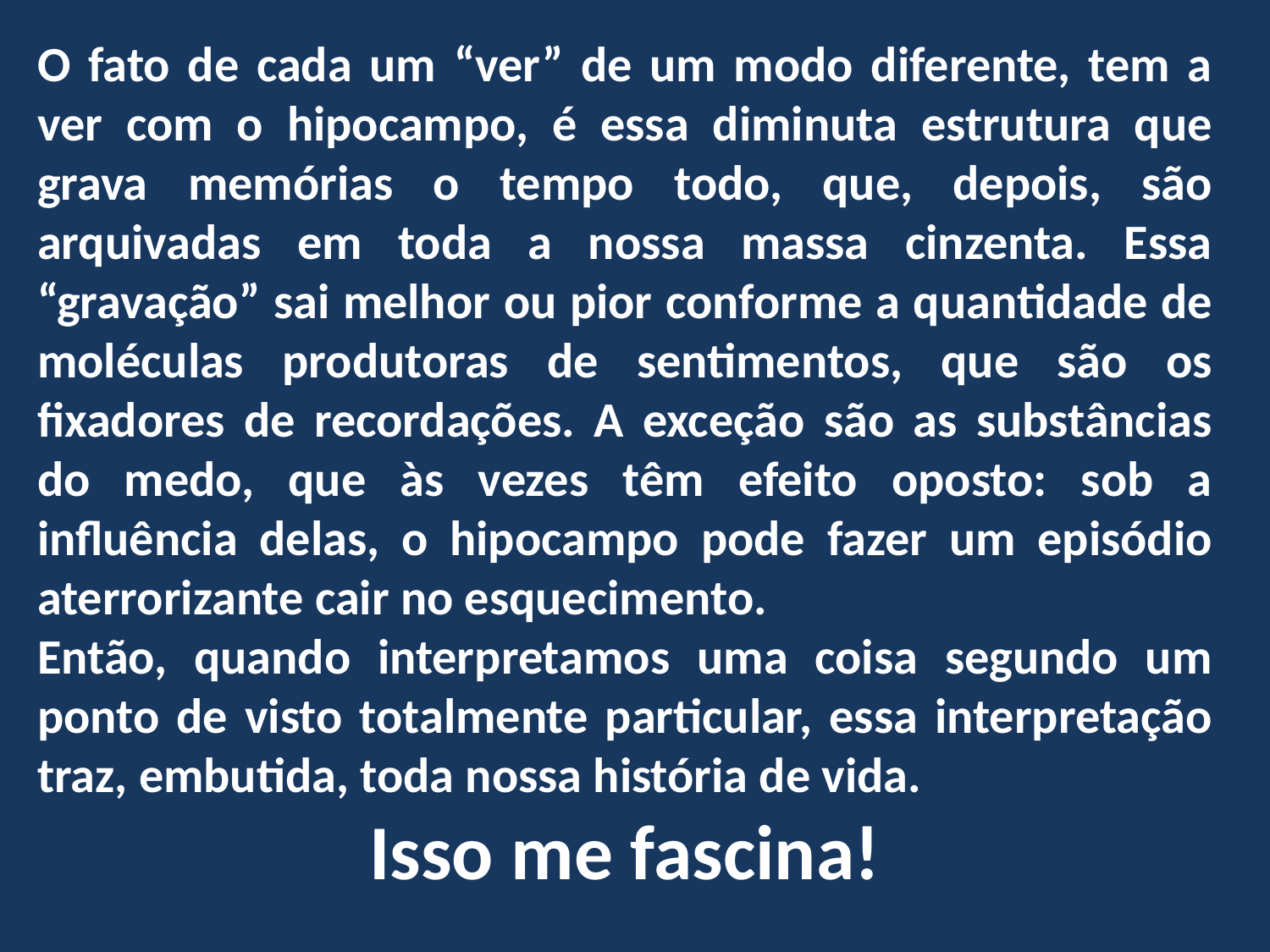

O fato de cada um “ver” de um modo diferente, tem a ver com o hipocampo, é essa diminuta estrutura que grava memórias o tempo todo, que, depois, são arquivadas em toda a nossa massa cinzenta. Essa “gravação” sai melhor ou pior conforme a quantidade de moléculas produtoras de sentimentos, que são os fixadores de recordações. A exceção são as substâncias do medo, que às vezes têm efeito oposto: sob a influência delas, o hipocampo pode fazer um episódio aterrorizante cair no esquecimento.
Então, quando interpretamos uma coisa segundo um ponto de visto totalmente particular, essa interpretação traz, embutida, toda nossa história de vida.
Isso me fascina!